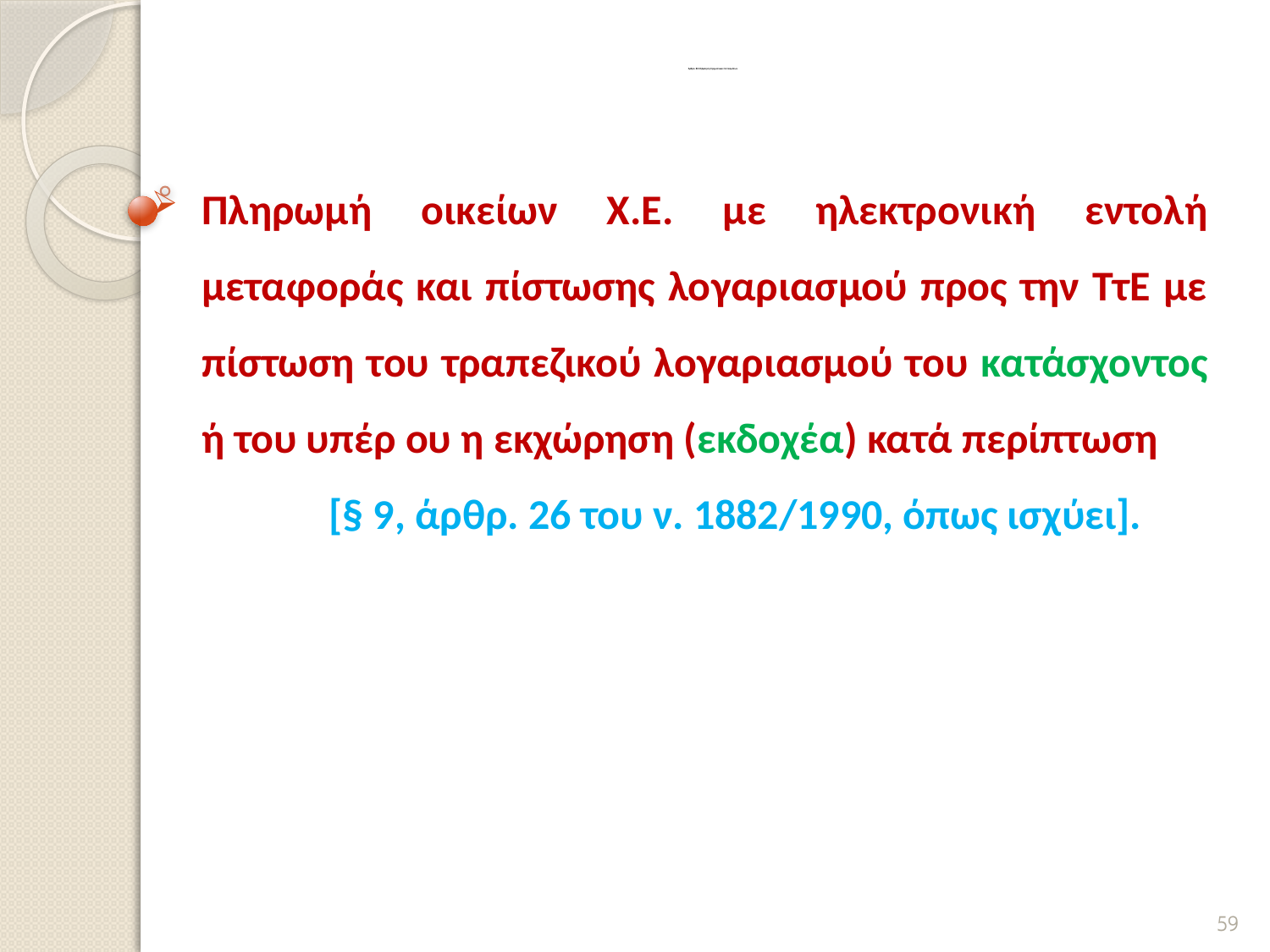

# Άρθρο  80 Εξόφληση Χρηματικών Ενταλμάτων

Πληρωμή οικείων Χ.Ε. με ηλεκτρονική εντολή μεταφοράς και πίστωσης λογαριασμού προς την ΤτΕ με πίστωση του τραπεζικού λογαριασμού του κατάσχοντος ή του υπέρ ου η εκχώρηση (εκδοχέα) κατά περίπτωση
		[§ 9, άρθρ. 26 του ν. 1882/1990, όπως ισχύει].

59